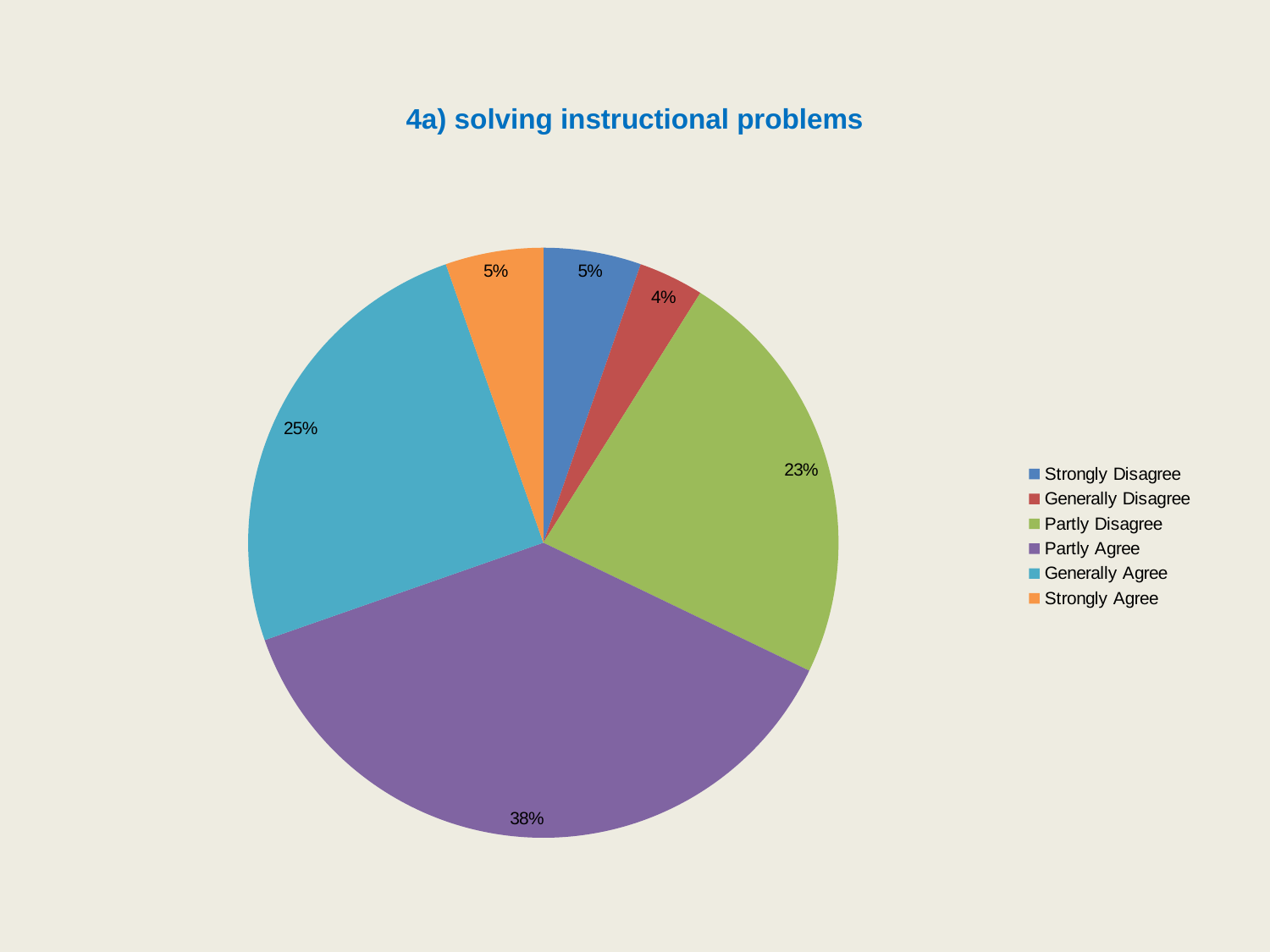

# 4а) solving instructional problems

### Chart

| Category |  |
|---|---|
| Strongly Disagree | 5.357142857142857 |
| Generally Disagree | 3.571428571428571 |
| Partly Disagree | 23.214285714285715 |
| Partly Agree | 37.5 |
| Generally Agree | 25.0 |
| Strongly Agree | 5.357142857142857 |